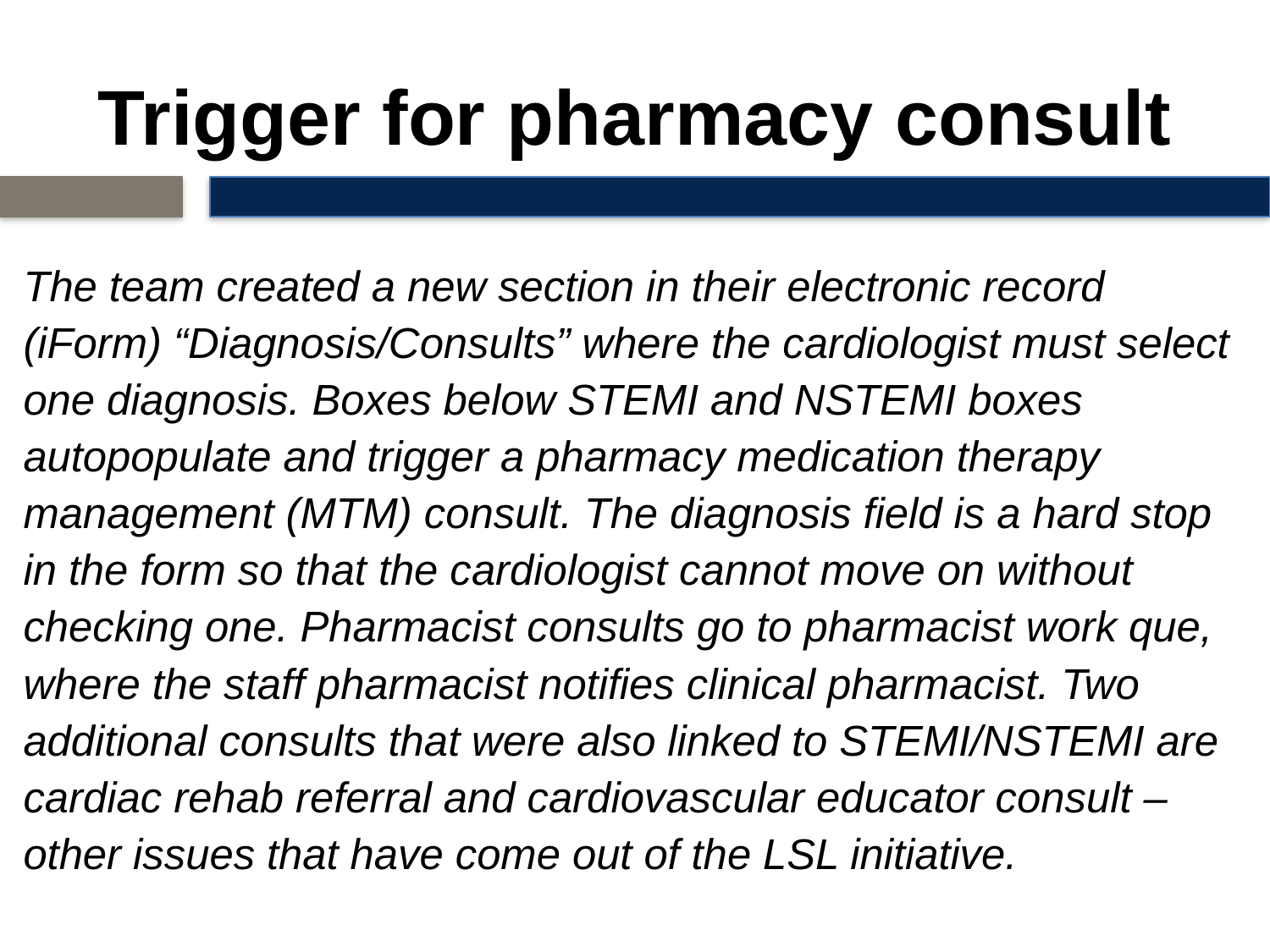

# Trigger for pharmacy consult

The team created a new section in their electronic record (iForm) “Diagnosis/Consults” where the cardiologist must select one diagnosis. Boxes below STEMI and NSTEMI boxes autopopulate and trigger a pharmacy medication therapy management (MTM) consult. The diagnosis field is a hard stop in the form so that the cardiologist cannot move on without checking one. Pharmacist consults go to pharmacist work que, where the staff pharmacist notifies clinical pharmacist. Two additional consults that were also linked to STEMI/NSTEMI are cardiac rehab referral and cardiovascular educator consult – other issues that have come out of the LSL initiative.